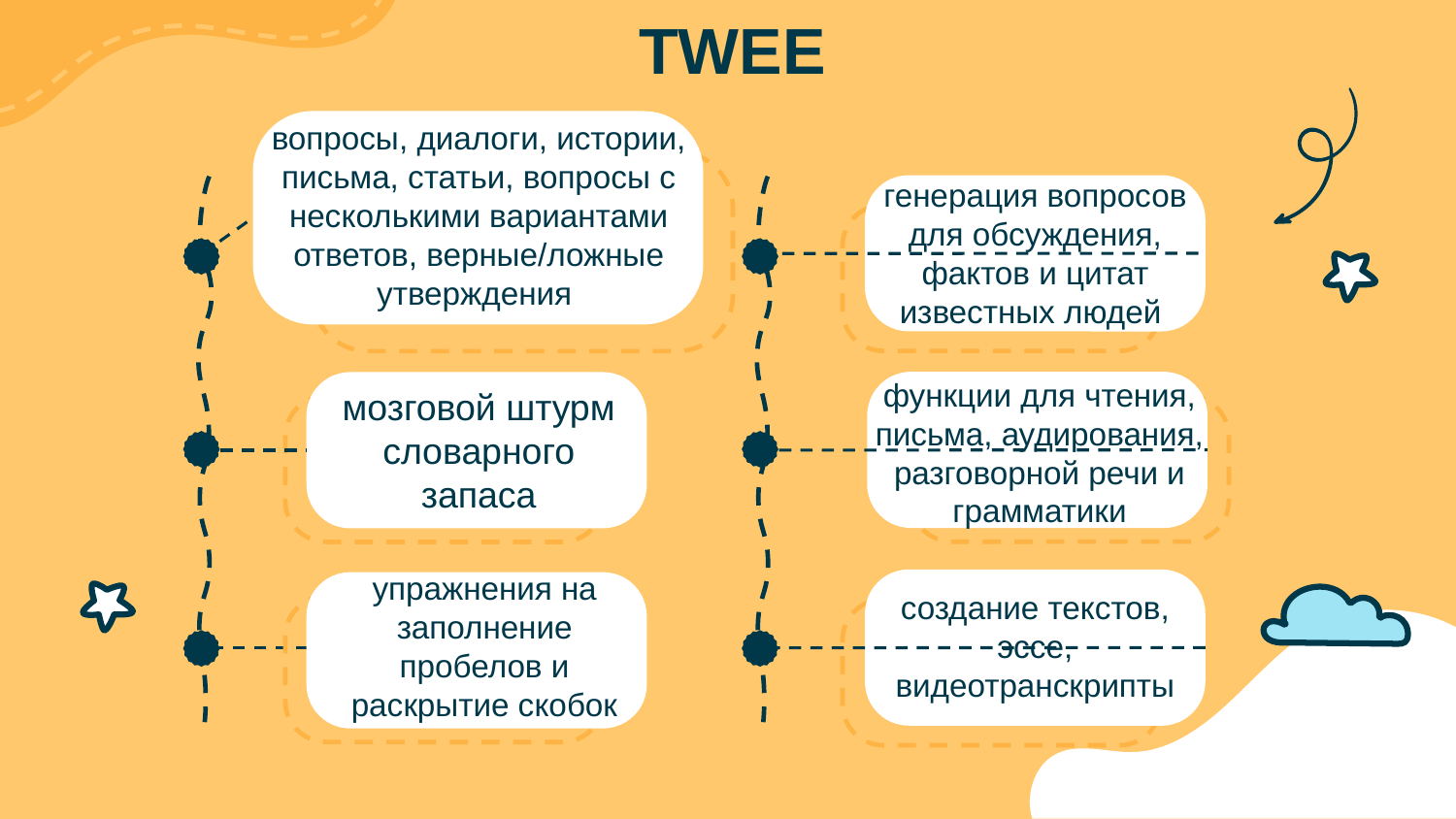

# TWEE

вопросы, диалоги, истории, письма, статьи, вопросы с несколькими вариантами ответов, верные/ложные утверждения

генерация вопросов для обсуждения, фактов и цитат известных людей

функции для чтения, письма, аудирования, разговорной речи и грамматики
мозговой штурм словарного запаса

упражнения на заполнение пробелов и раскрытие скобок

создание текстов, эссе, видеотранскрипты